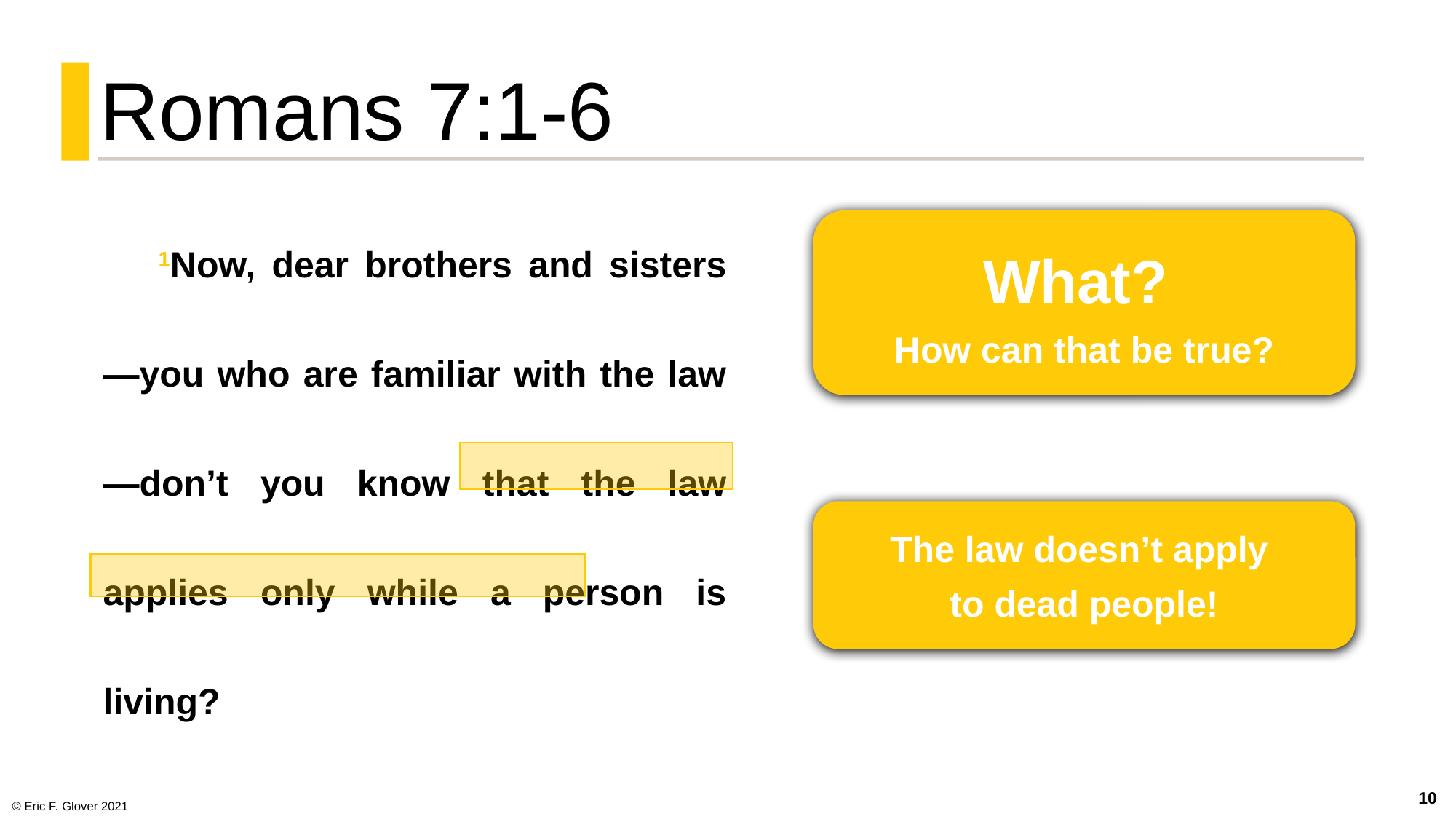

Romans 7:1-6

1Now, dear brothers and sisters—you who are familiar with the law—don’t you know that the law applies only while a person is living?
What?
How can that be true?

The law doesn’t apply
to dead people!